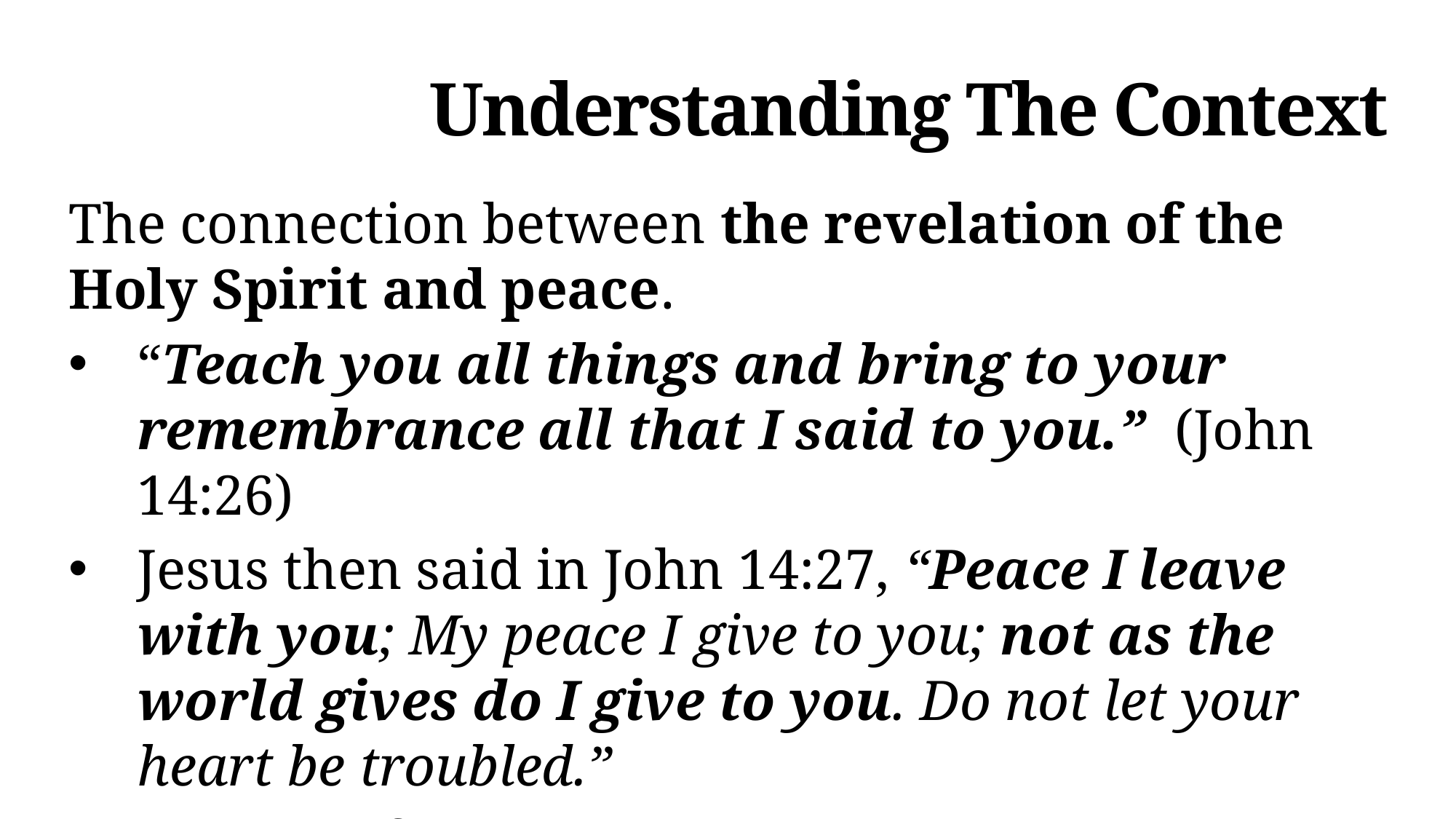

# Understanding The Context
The connection between the revelation of the Holy Spirit and peace.
“Teach you all things and bring to your remembrance all that I said to you.”  (John 14:26)
Jesus then said in John 14:27, “Peace I leave with you; My peace I give to you; not as the world gives do I give to you. Do not let your heart be troubled.”
Context of John 15…
John 16:33,